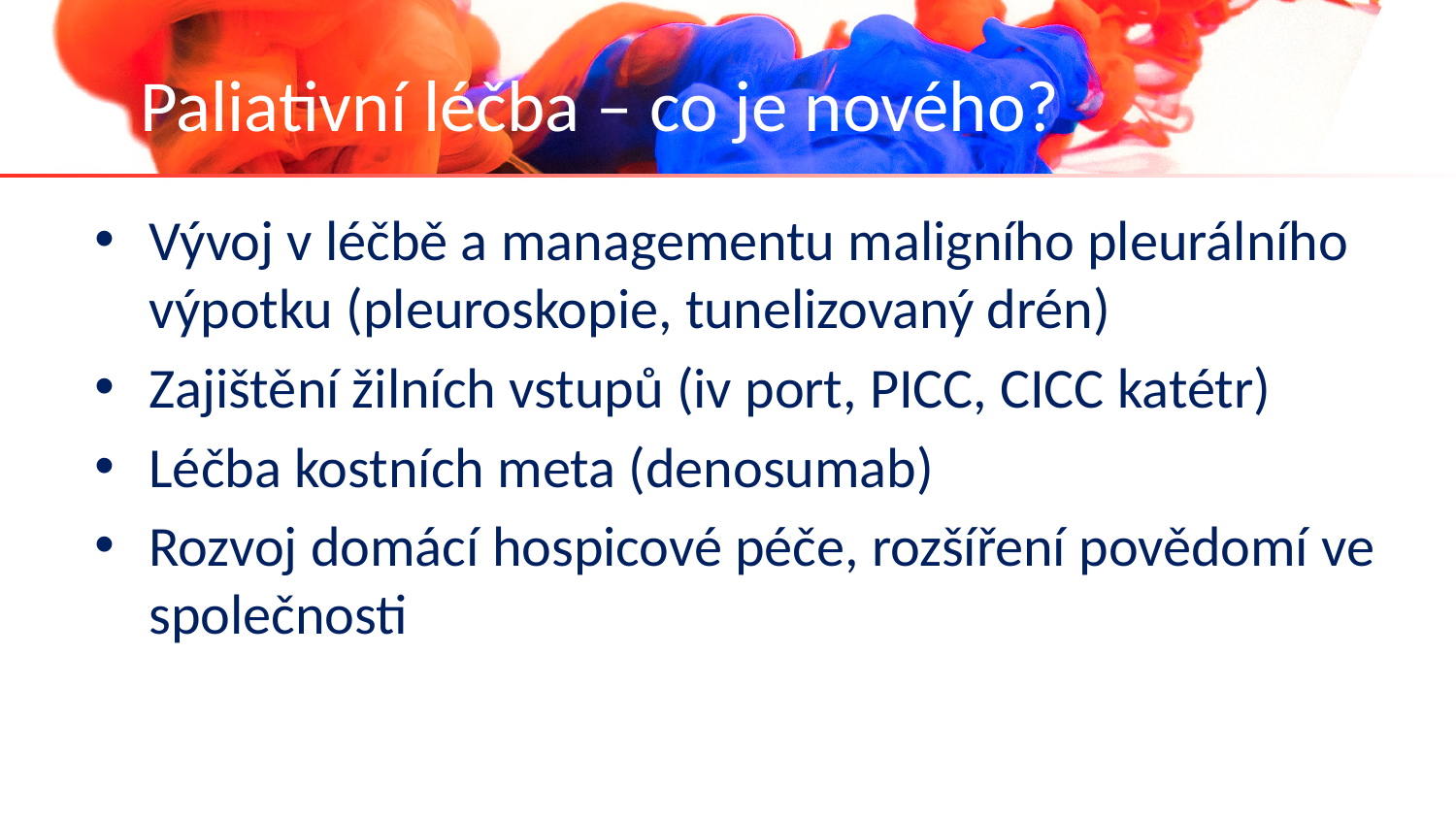

# Paliativní léčba – co je nového?
Vývoj v léčbě a managementu maligního pleurálního výpotku (pleuroskopie, tunelizovaný drén)
Zajištění žilních vstupů (iv port, PICC, CICC katétr)
Léčba kostních meta (denosumab)
Rozvoj domácí hospicové péče, rozšíření povědomí ve společnosti